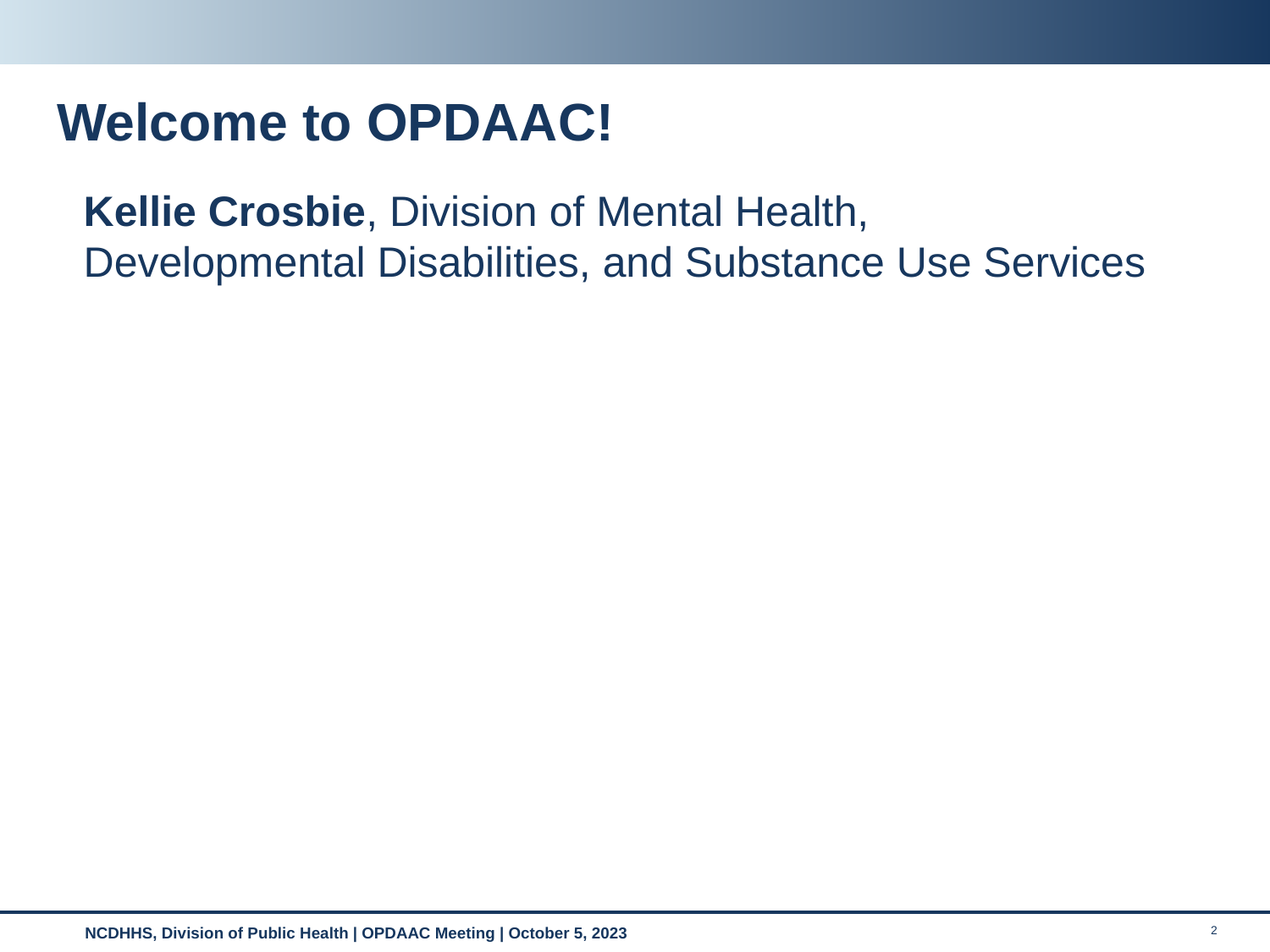

# Welcome to OPDAAC!
Kellie Crosbie, Division of Mental Health, Developmental Disabilities, and Substance Use Services